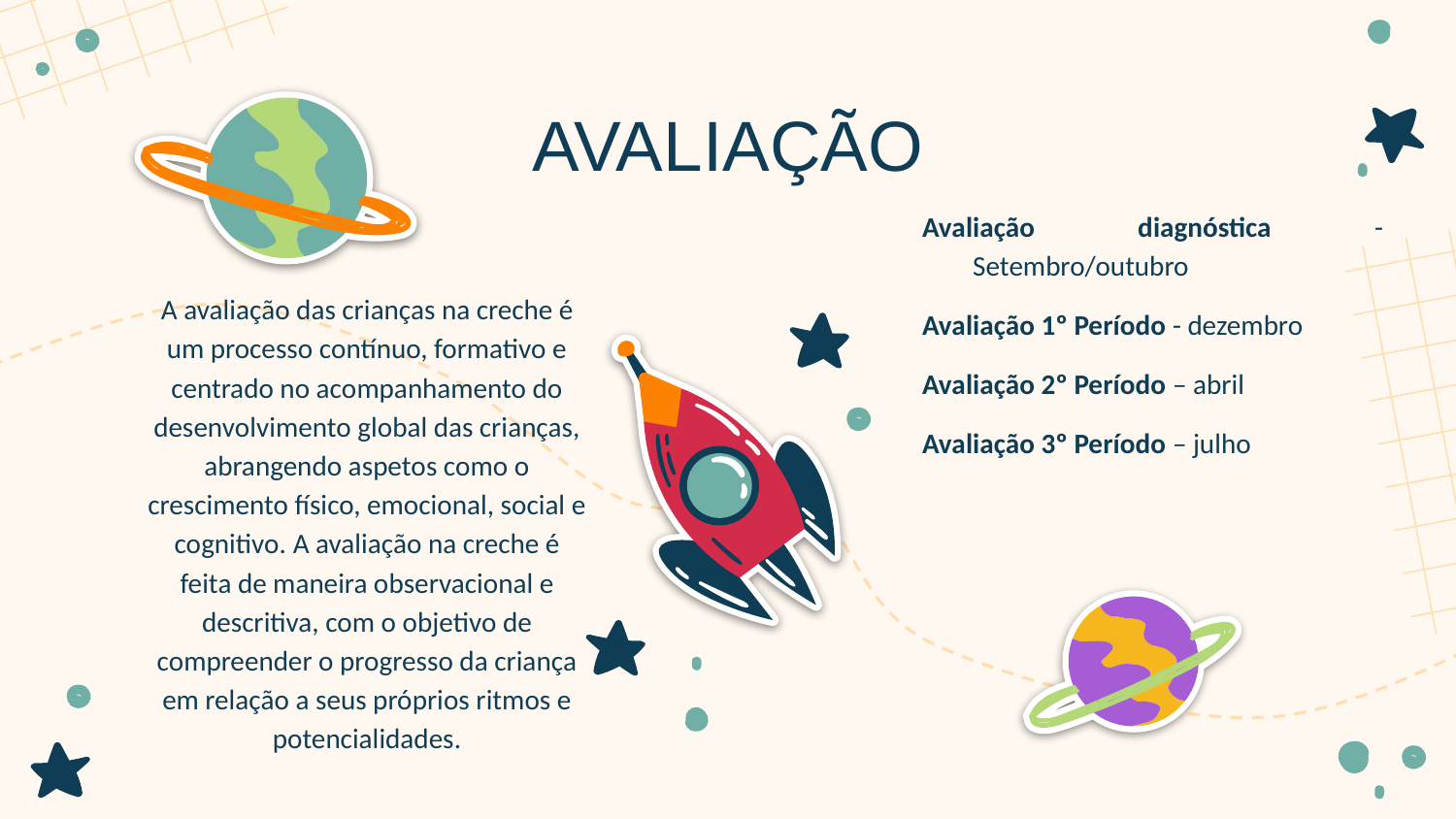

# AVALIAÇÃO

Avaliação diagnóstica - Setembro/outubro
Avaliação 1º Período - dezembro
Avaliação 2º Período – abril
Avaliação 3º Período – julho

A avaliação das crianças na creche é um processo contínuo, formativo e centrado no acompanhamento do desenvolvimento global das crianças, abrangendo aspetos como o crescimento físico, emocional, social e cognitivo. A avaliação na creche é feita de maneira observacional e descritiva, com o objetivo de compreender o progresso da criança em relação a seus próprios ritmos e potencialidades.